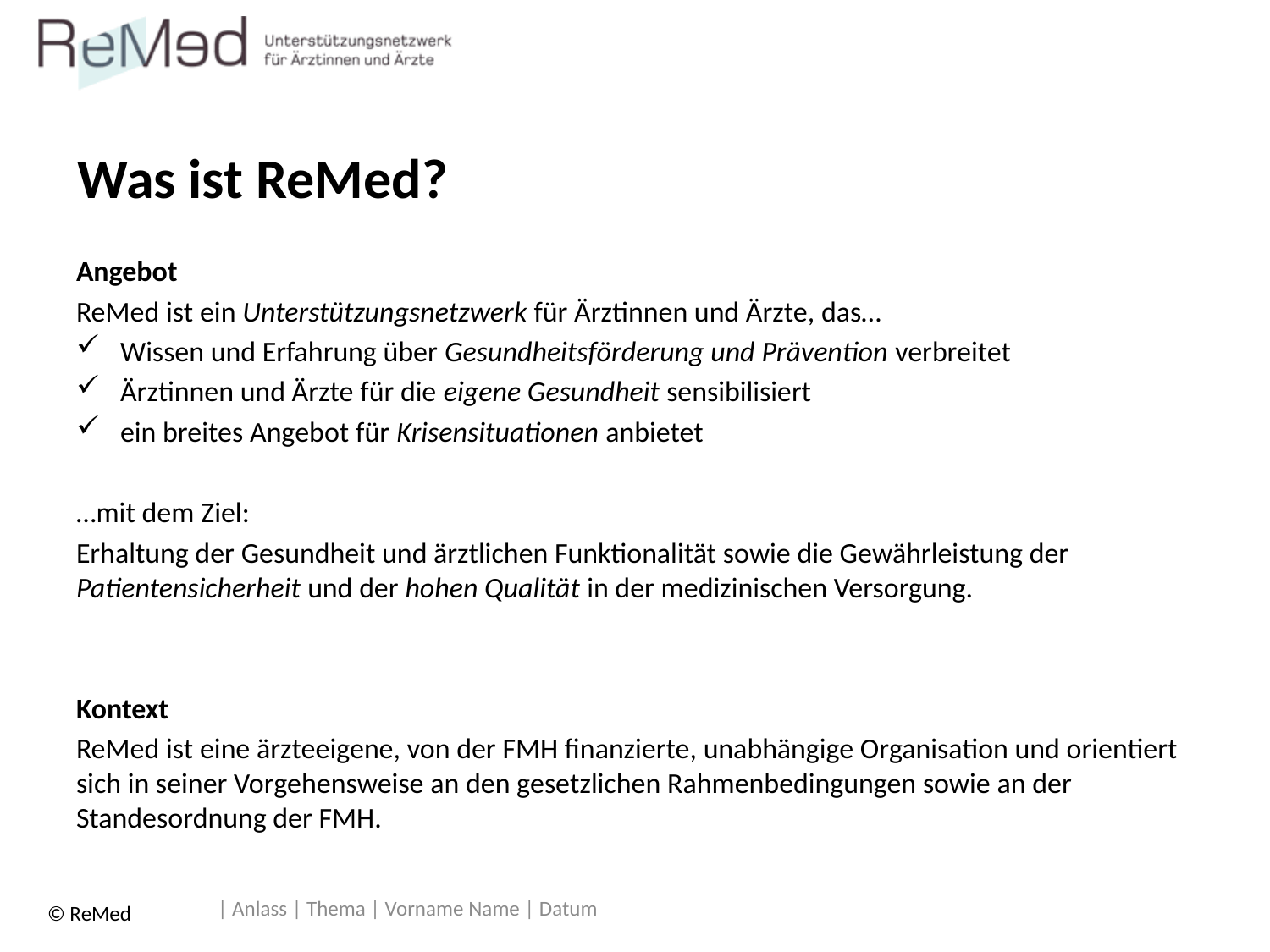

# Was ist ReMed?
Angebot
ReMed ist ein Unterstützungsnetzwerk für Ärztinnen und Ärzte, das…
Wissen und Erfahrung über Gesundheitsförderung und Prävention verbreitet
Ärztinnen und Ärzte für die eigene Gesundheit sensibilisiert
ein breites Angebot für Krisensituationen anbietet

…mit dem Ziel:
Erhaltung der Gesundheit und ärztlichen Funktionalität sowie die Gewährleistung der Patientensicherheit und der hohen Qualität in der medizinischen Versorgung.

Kontext
ReMed ist eine ärzteeigene, von der FMH finanzierte, unabhängige Organisation und orientiert sich in seiner Vorgehensweise an den gesetzlichen Rahmenbedingungen sowie an der Standesordnung der FMH.
| Anlass | Thema | Vorname Name | Datum
© ReMed